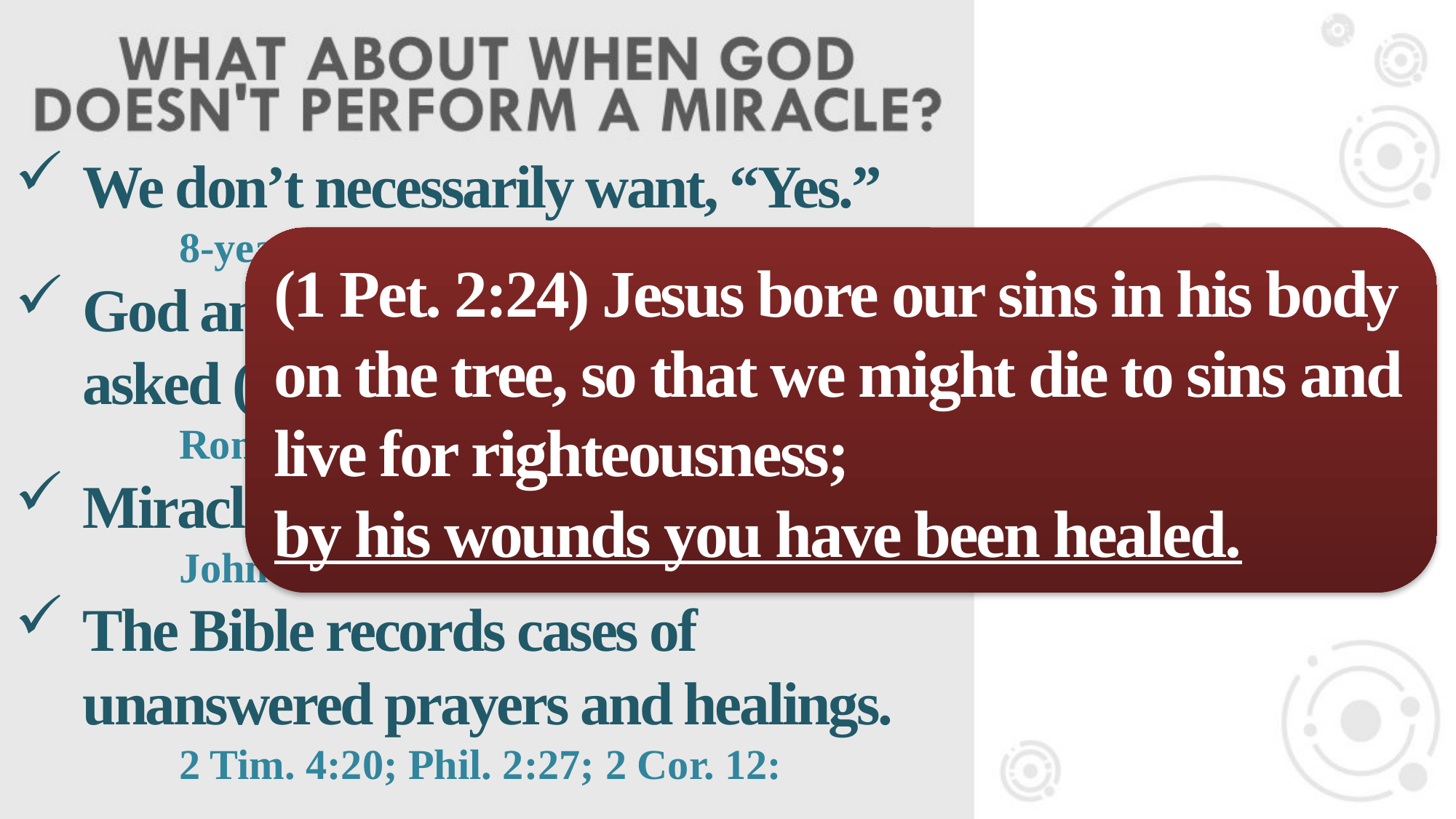

We don’t necessarily want, “Yes.”
8-year old with Aladdin’s lamp?
God answers what we should have asked (if we knew what he does).
Romans 8:26-28; James 4:1-3
Miracles can be distracting.
John 6:26-27; Acts 14:8-13
The Bible records cases of unanswered prayers and healings.
2 Tim. 4:20; Phil. 2:27; 2 Cor. 12:
(1 Pet. 2:24) Jesus bore our sins in his body on the tree, so that we might die to sins and live for righteousness;
by his wounds you have been healed.